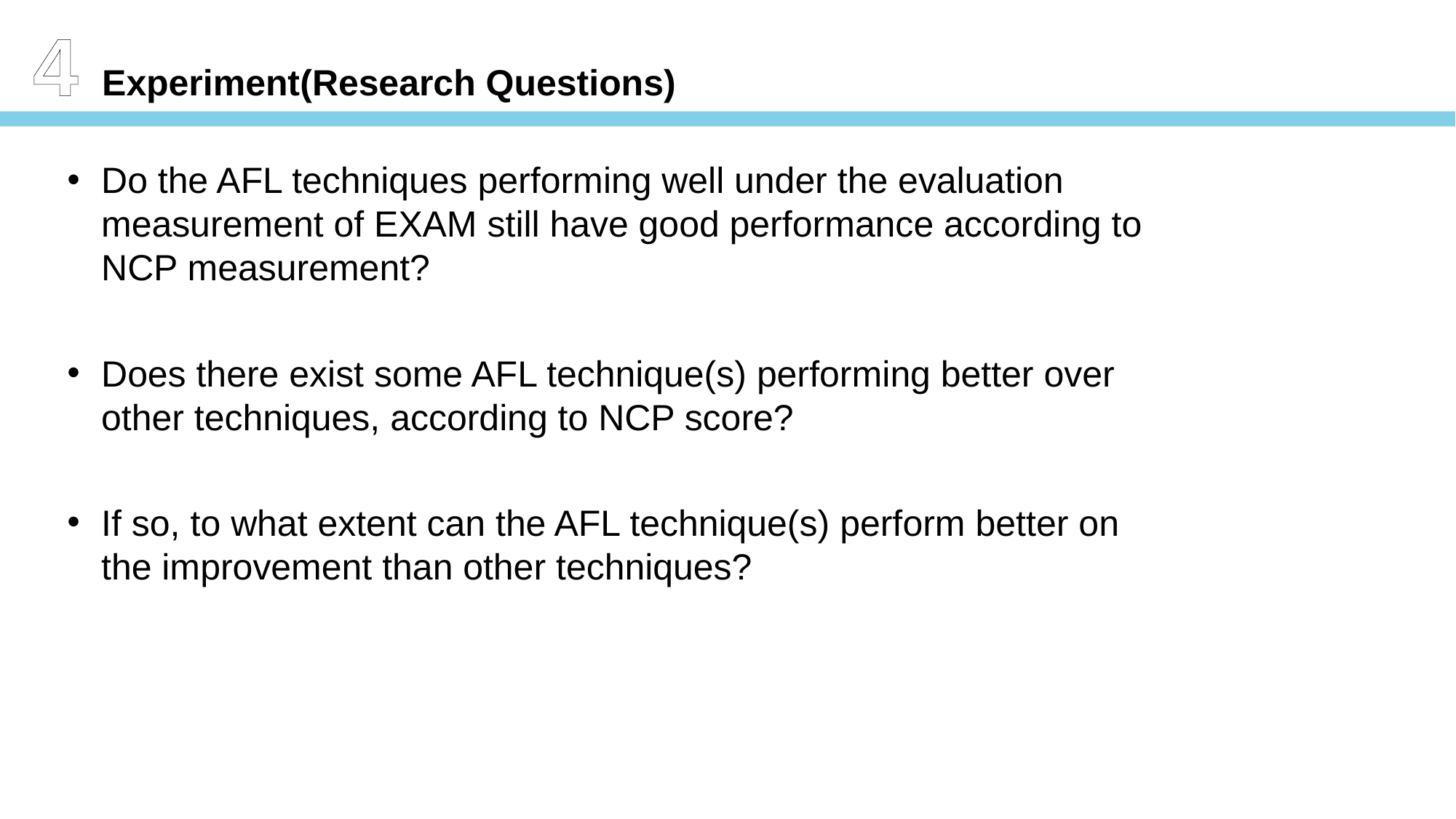

4     Experiment(Research Questions)

Do the AFL techniques performing well under the evaluation measurement of EXAM still have good performance according to NCP measurement?

Does there exist some AFL technique(s) performing better over other techniques, according to NCP score?

If so, to what extent can the AFL technique(s) perform better on the improvement than other techniques?